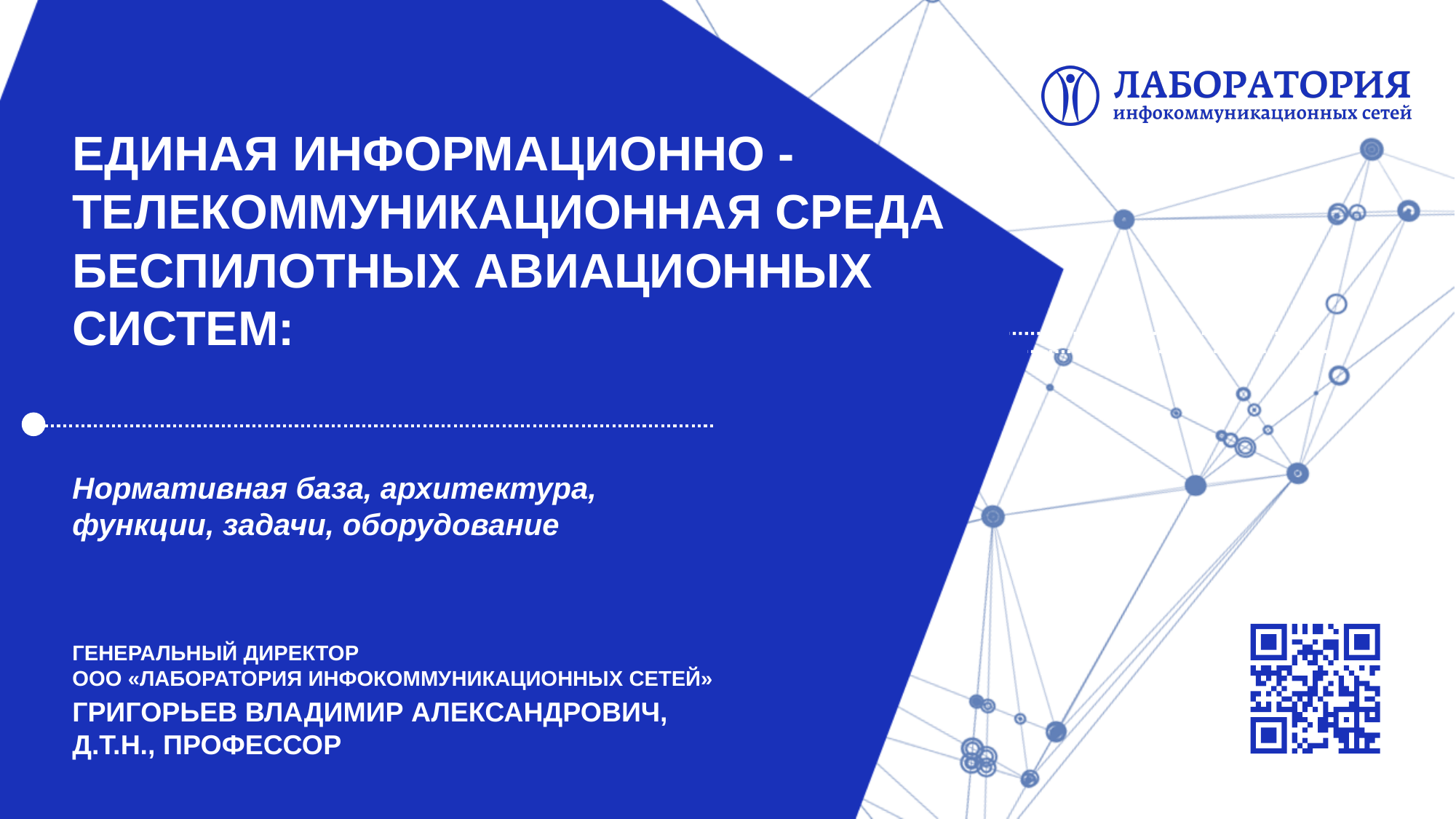

ЕДИНАЯ ИНФОРМАЦИОННО -ТЕЛЕКОММУНИКАЦИОННАЯ СРЕДА БЕСПИЛОТНЫХ АВИАЦИОННЫХ  СИСТЕМ:
Нормативная база, архитектура, функции, задачи, оборудование
Генеральный директор
ООО «Лаборатория инфокоммуникационных сетей»
Григорьев Владимир Александрович,
д.т.н., профессор